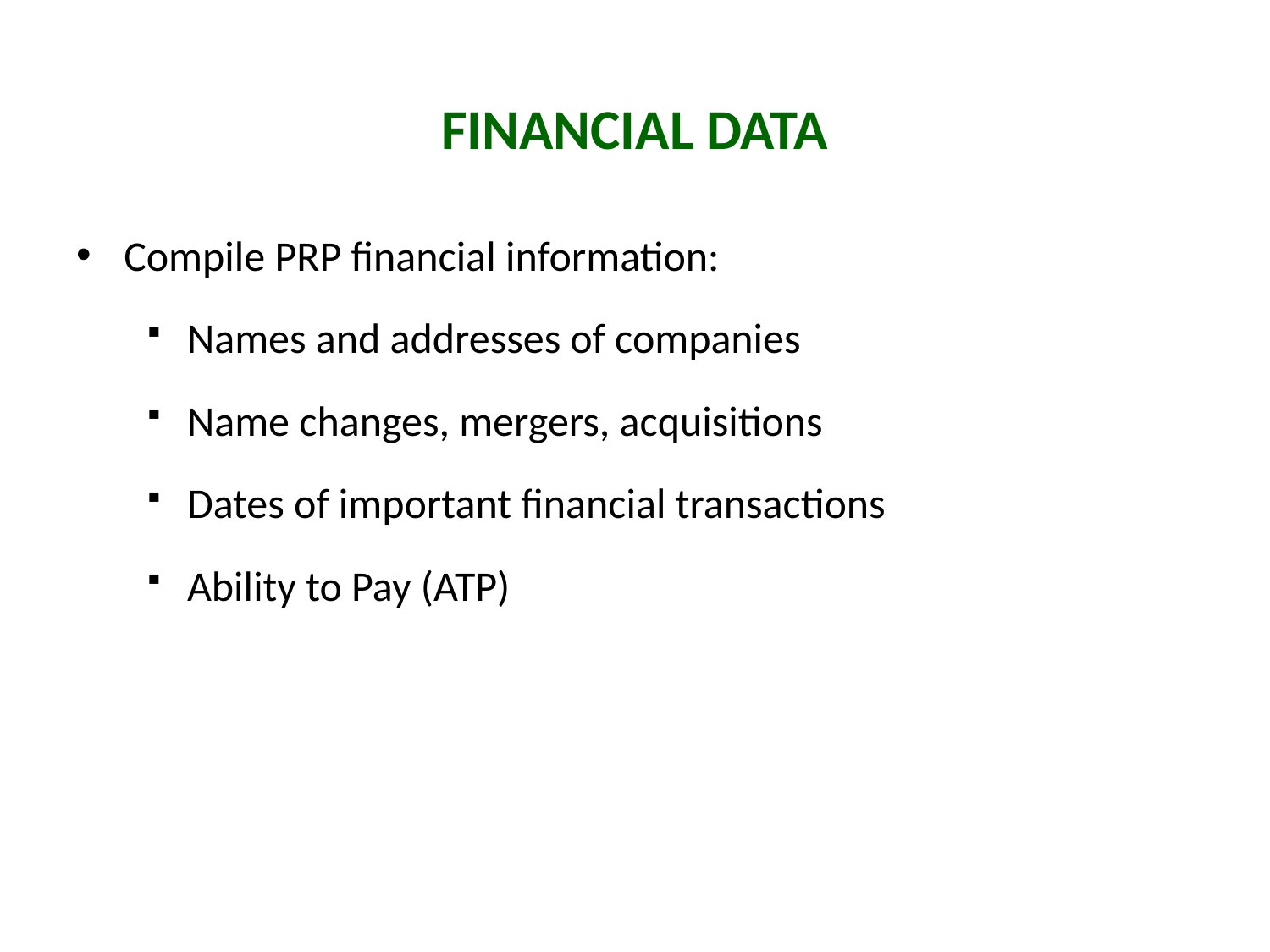

# Financial Data
Compile PRP financial information:
Names and addresses of companies
Name changes, mergers, acquisitions
Dates of important financial transactions
Ability to Pay (ATP)